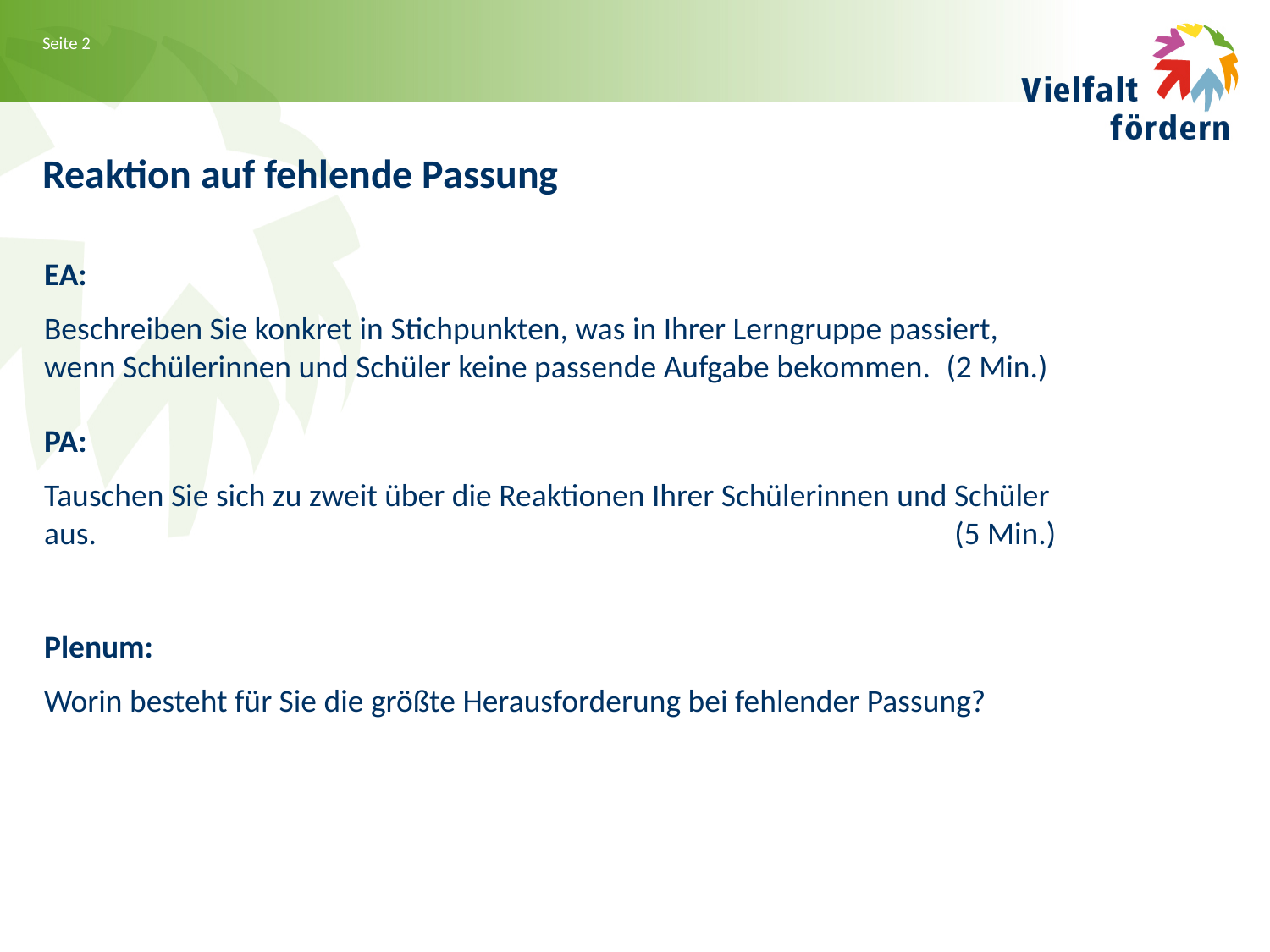

# Reaktion auf fehlende Passung
EA:
Beschreiben Sie konkret in Stichpunkten, was in Ihrer Lerngruppe passiert, wenn Schülerinnen und Schüler keine passende Aufgabe bekommen.  (2 Min.)
PA:
Tauschen Sie sich zu zweit über die Reaktionen Ihrer Schülerinnen und Schüler aus.                                   					   (5 Min.)
Plenum:
Worin besteht für Sie die größte Herausforderung bei fehlender Passung?